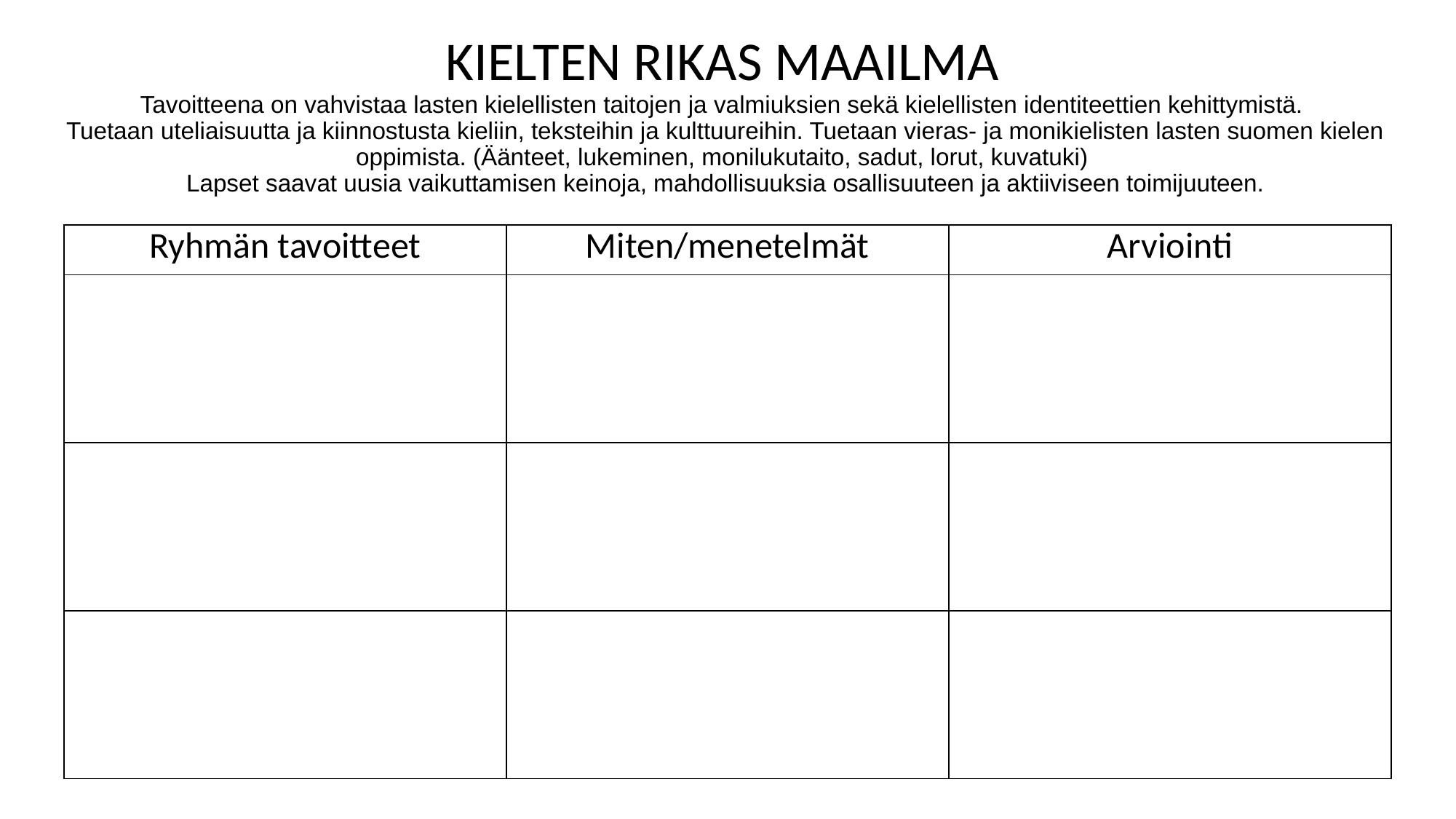

KIELTEN RIKAS MAAILMA
Tavoitteena on vahvistaa lasten kielellisten taitojen ja valmiuksien sekä kielellisten identiteettien kehittymistä.
 Tuetaan uteliaisuutta ja kiinnostusta kieliin, teksteihin ja kulttuureihin. Tuetaan vieras- ja monikielisten lasten suomen kielen oppimista. (Äänteet, lukeminen, monilukutaito, sadut, lorut, kuvatuki)
 Lapset saavat uusia vaikuttamisen keinoja, mahdollisuuksia osallisuuteen ja aktiiviseen toimijuuteen.
| Ryhmän tavoitteet | Miten/menetelmät | Arviointi |
| --- | --- | --- |
|  |  |  |
|  |  |  |
|  |  |  |